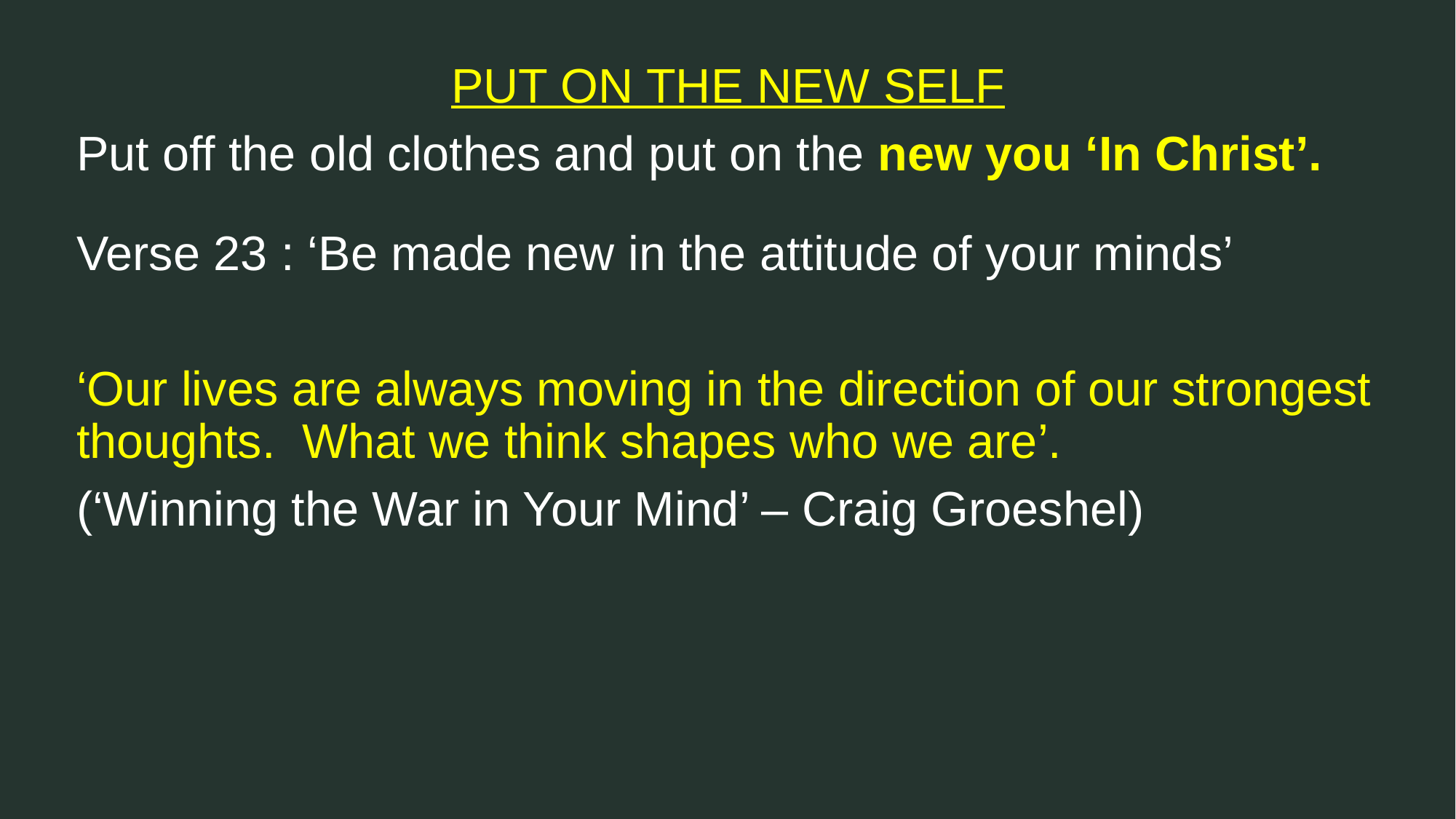

PUT ON THE NEW SELF
Put off the old clothes and put on the new you ‘In Christ’.
Verse 23 : ‘Be made new in the attitude of your minds’

‘Our lives are always moving in the direction of our strongest thoughts.  What we think shapes who we are’.
(‘Winning the War in Your Mind’ – Craig Groeshel)